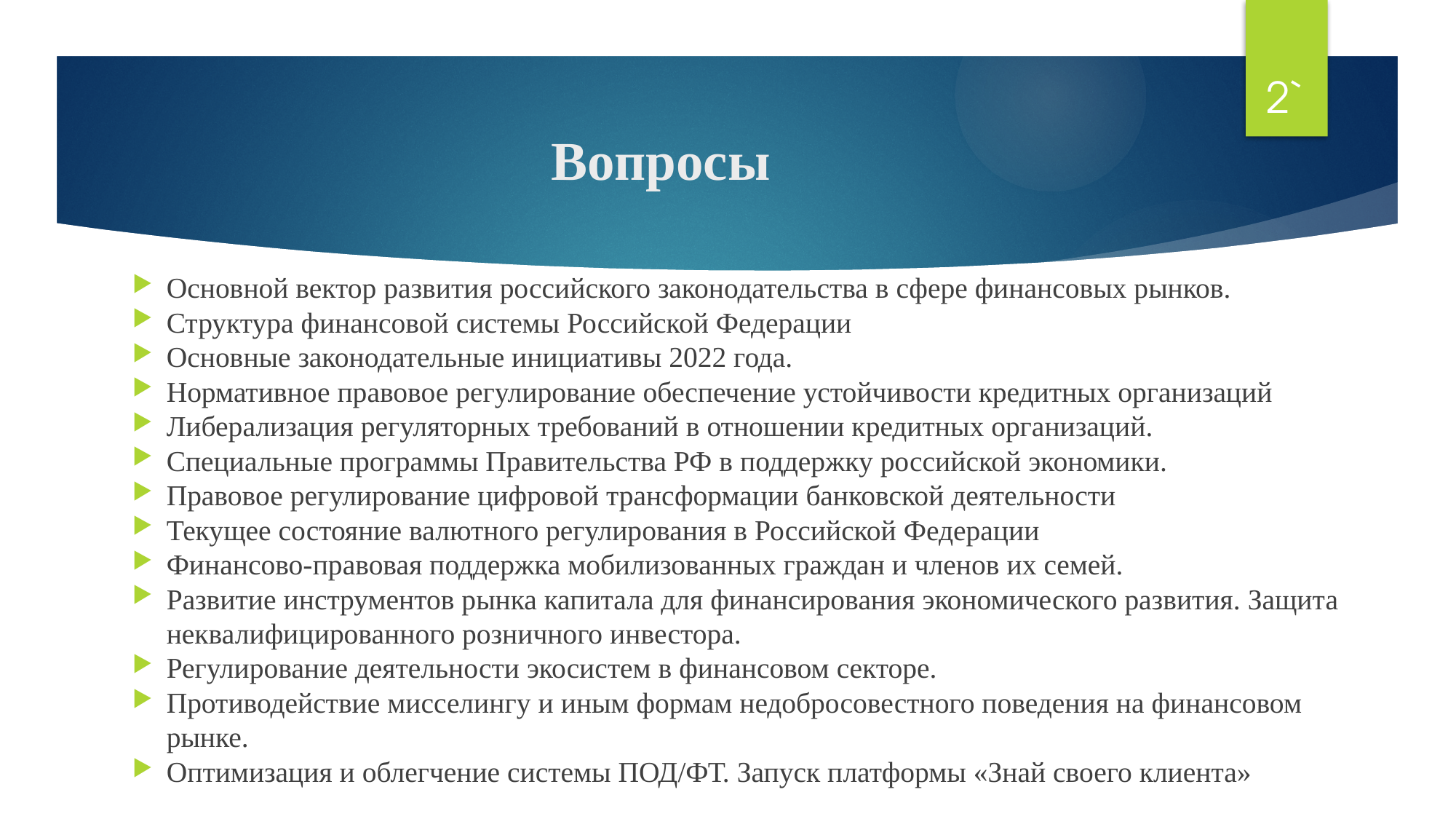

2`
# Вопросы
Основной вектор развития российского законодательства в сфере финансовых рынков.
Структура финансовой системы Российской Федерации
Основные законодательные инициативы 2022 года.
Нормативное правовое регулирование обеспечение устойчивости кредитных организаций
Либерализация регуляторных требований в отношении кредитных организаций.
Специальные программы Правительства РФ в поддержку российской экономики.
Правовое регулирование цифровой трансформации банковской деятельности
Текущее состояние валютного регулирования в Российской Федерации
Финансово-правовая поддержка мобилизованных граждан и членов их семей.
Развитие инструментов рынка капитала для финансирования экономического развития. Защита неквалифицированного розничного инвестора.
Регулирование деятельности экосистем в финансовом секторе.
Противодействие мисселингу и иным формам недобросовестного поведения на финансовом рынке.
Оптимизация и облегчение системы ПОД/ФТ. Запуск платформы «Знай своего клиента»